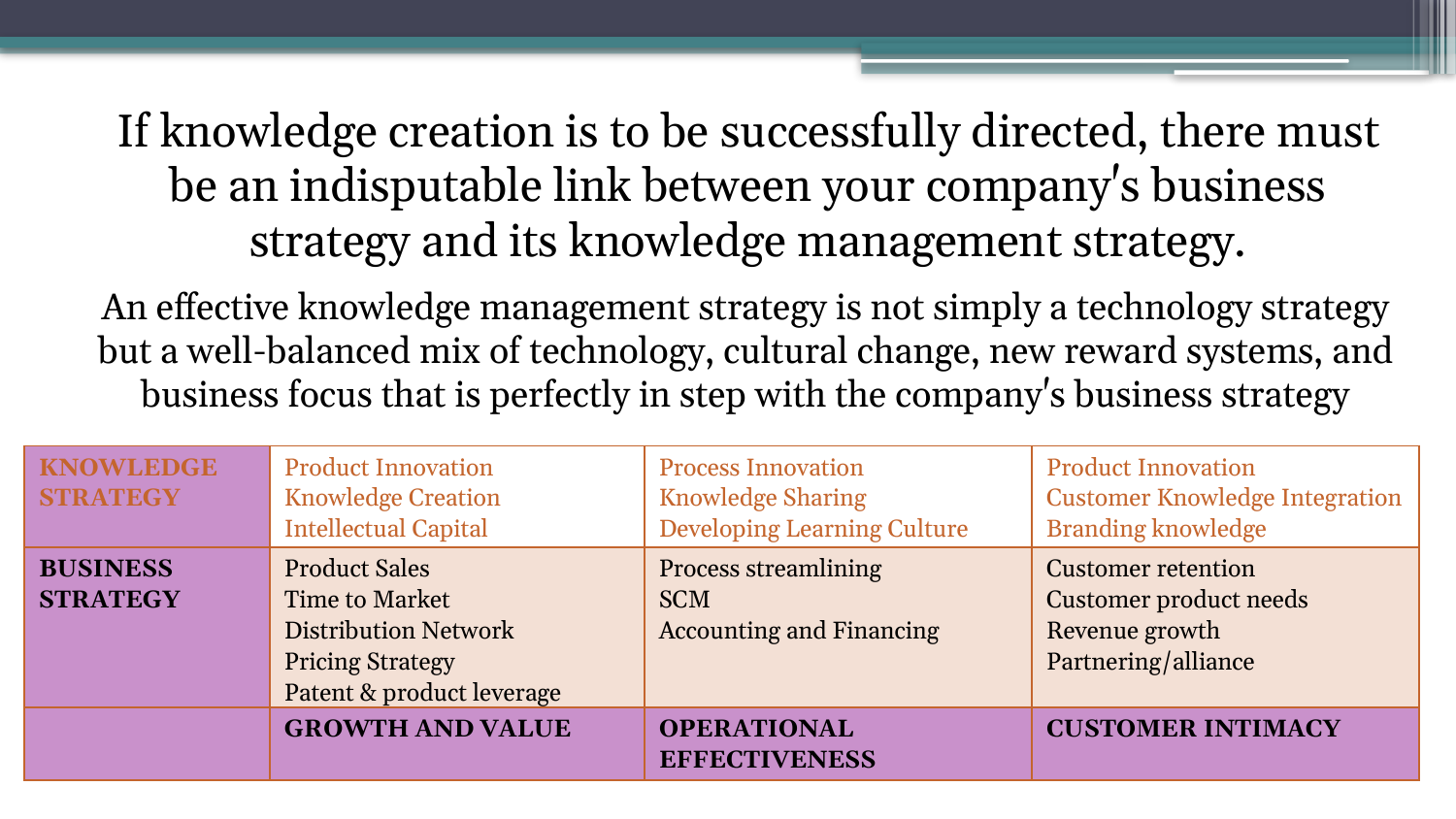

If knowledge creation is to be successfully directed, there must be an indisputable link between your company's business strategy and its knowledge management strategy.
An effective knowledge management strategy is not simply a technology strategy but a well-balanced mix of technology, cultural change, new reward systems, and business focus that is perfectly in step with the company's business strategy
| KNOWLEDGE STRATEGY | Product Innovation Knowledge Creation Intellectual Capital | Process Innovation Knowledge Sharing Developing Learning Culture | Product Innovation Customer Knowledge Integration Branding knowledge |
| --- | --- | --- | --- |
| BUSINESS STRATEGY | Product Sales Time to Market Distribution Network Pricing Strategy Patent & product leverage | Process streamlining SCM Accounting and Financing | Customer retention Customer product needs Revenue growth Partnering/alliance |
|  | GROWTH AND VALUE | OPERATIONAL EFFECTIVENESS | CUSTOMER INTIMACY |